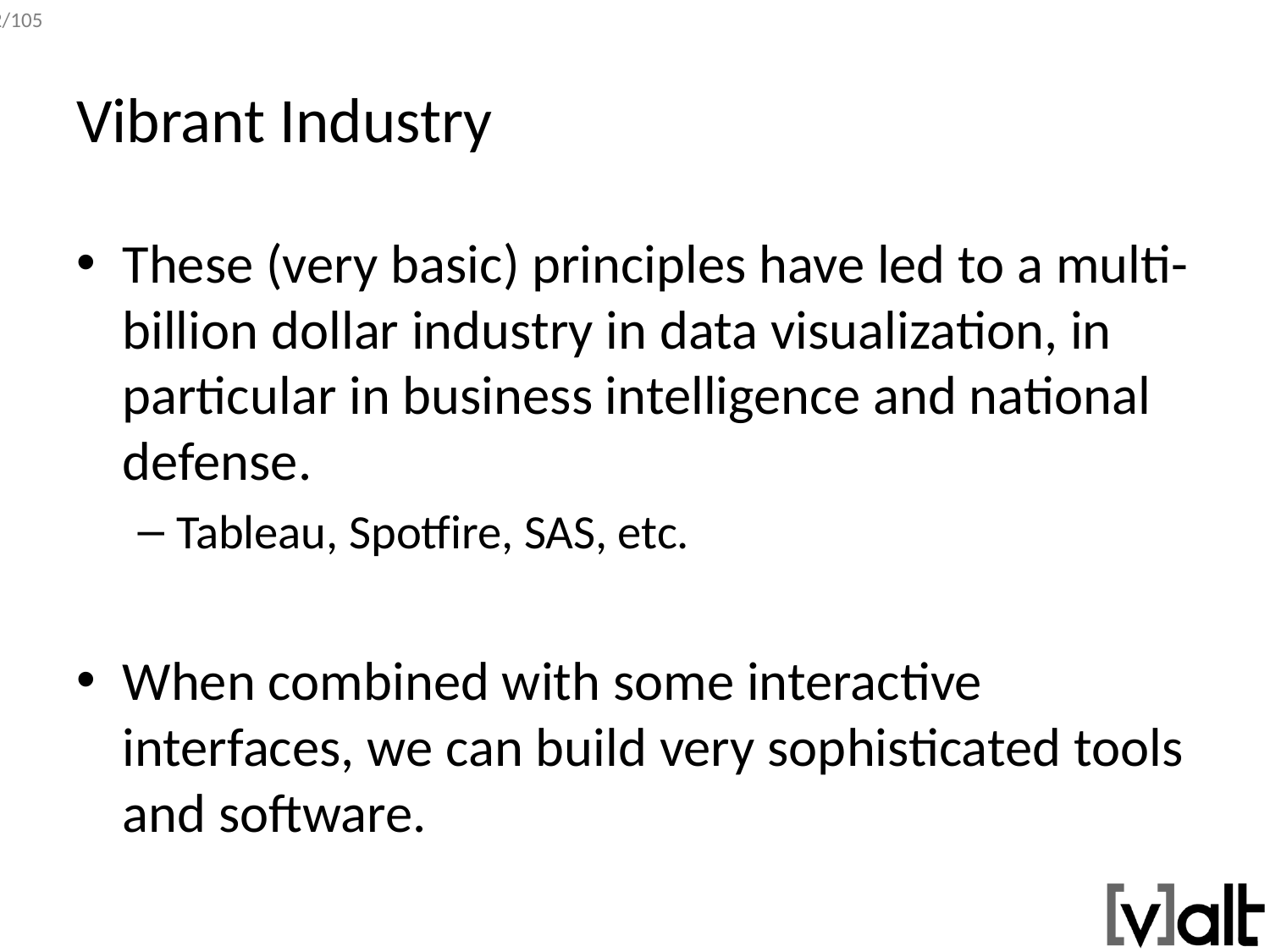

# Vibrant Industry
These (very basic) principles have led to a multi-billion dollar industry in data visualization, in particular in business intelligence and national defense.
Tableau, Spotfire, SAS, etc.

When combined with some interactive interfaces, we can build very sophisticated tools and software.